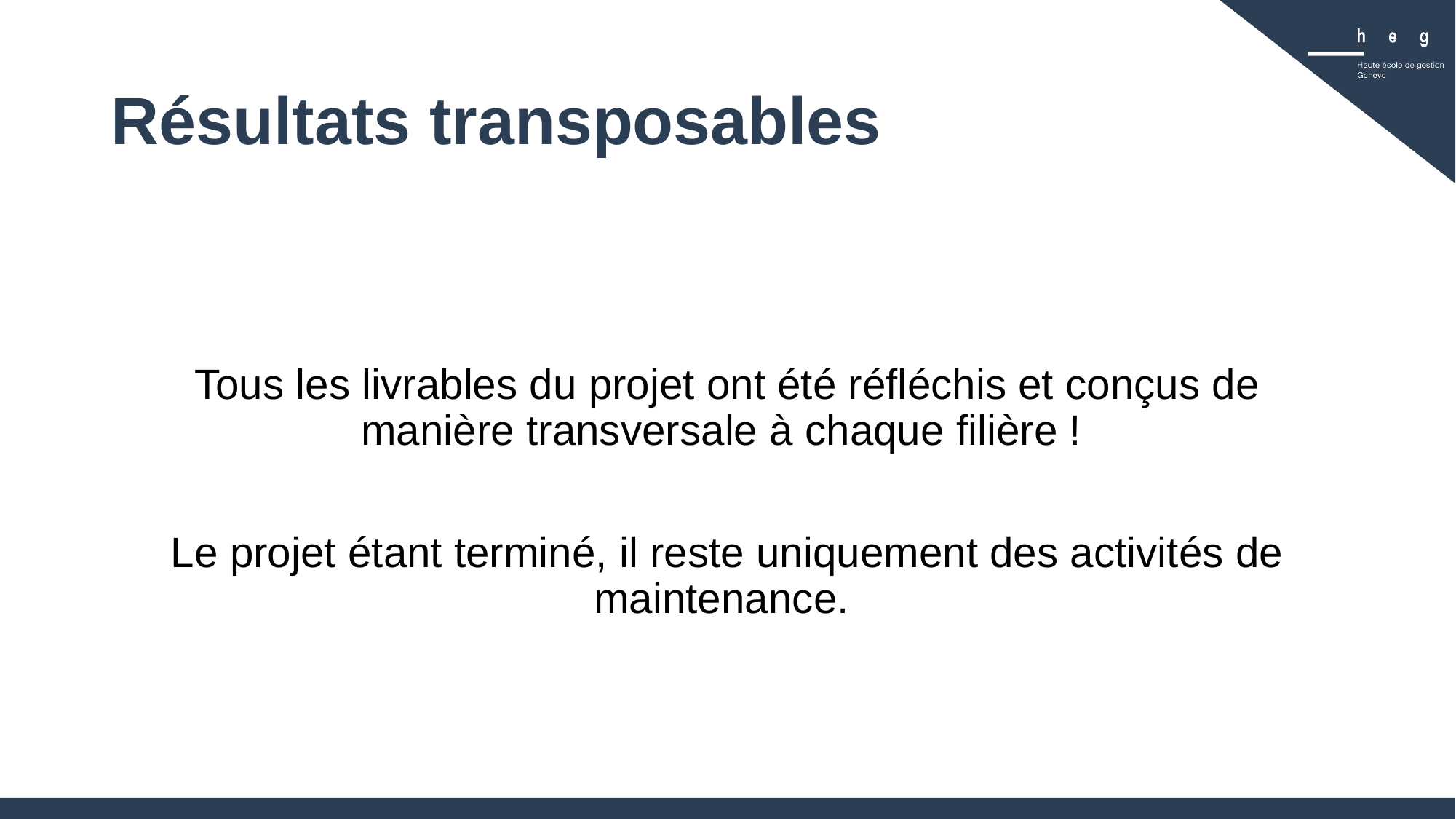

# Résultats transposables

Tous les livrables du projet ont été réfléchis et conçus de manière transversale à chaque filière !

Le projet étant terminé, il reste uniquement des activités de maintenance.